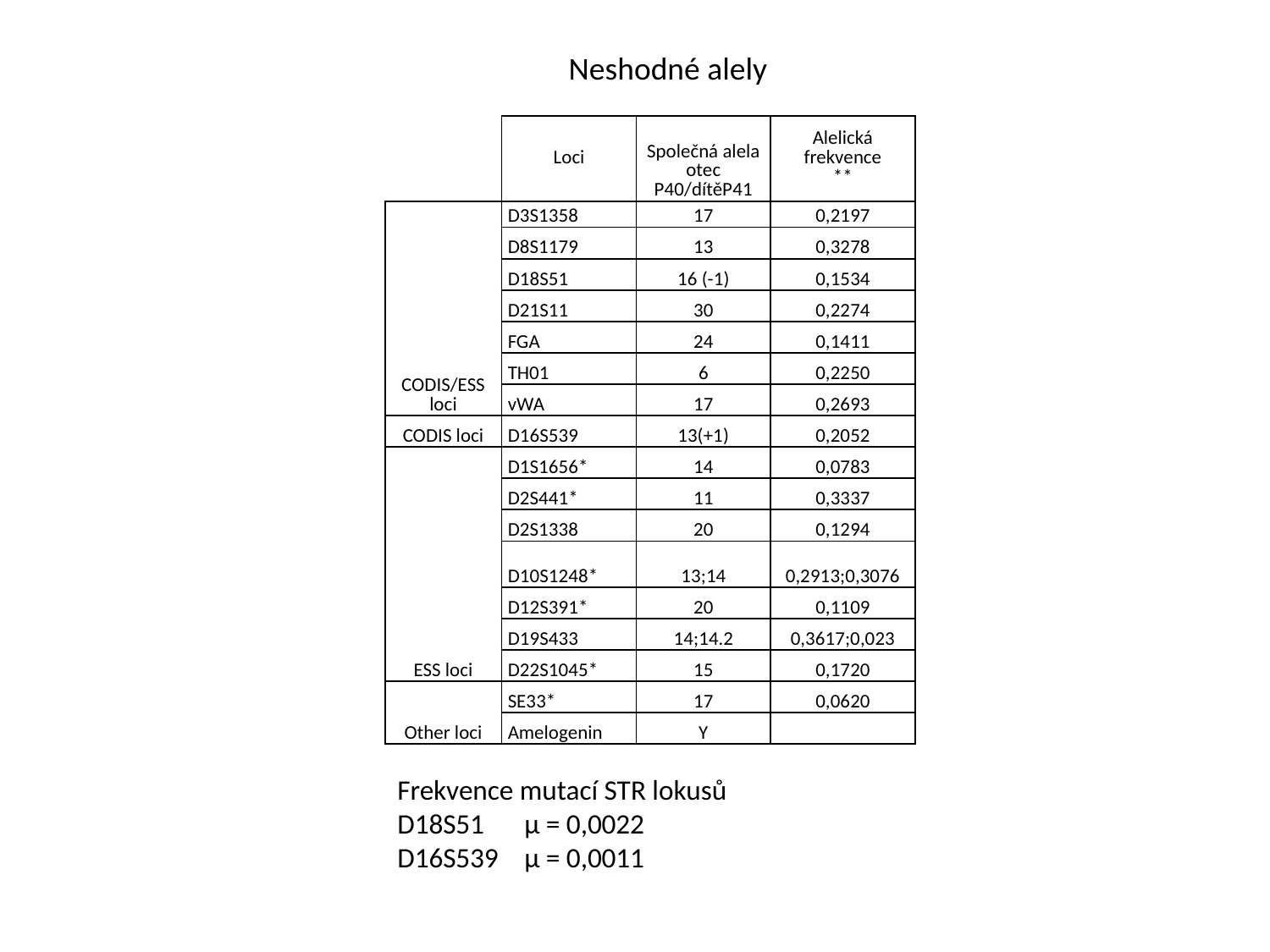

Neshodné alely
|  | Loci | Společná alela otec P40/dítěP41 | Alelická frekvence \*\* |
| --- | --- | --- | --- |
| CODIS/ESS loci | D3S1358 | 17 | 0,2197 |
|  | D8S1179 | 13 | 0,3278 |
|  | D18S51 | 16 (-1) | 0,1534 |
|  | D21S11 | 30 | 0,2274 |
|  | FGA | 24 | 0,1411 |
|  | TH01 | 6 | 0,2250 |
|  | vWA | 17 | 0,2693 |
| CODIS loci | D16S539 | 13(+1) | 0,2052 |
| ESS loci | D1S1656\* | 14 | 0,0783 |
|  | D2S441\* | 11 | 0,3337 |
|  | D2S1338 | 20 | 0,1294 |
|  | D10S1248\* | 13;14 | 0,2913;0,3076 |
|  | D12S391\* | 20 | 0,1109 |
|  | D19S433 | 14;14.2 | 0,3617;0,023 |
|  | D22S1045\* | 15 | 0,1720 |
| Other loci | SE33\* | 17 | 0,0620 |
|  | Amelogenin | Y |  |
Frekvence mutací STR lokusů
D18S51 	µ = 0,0022
D16S539	µ = 0,0011